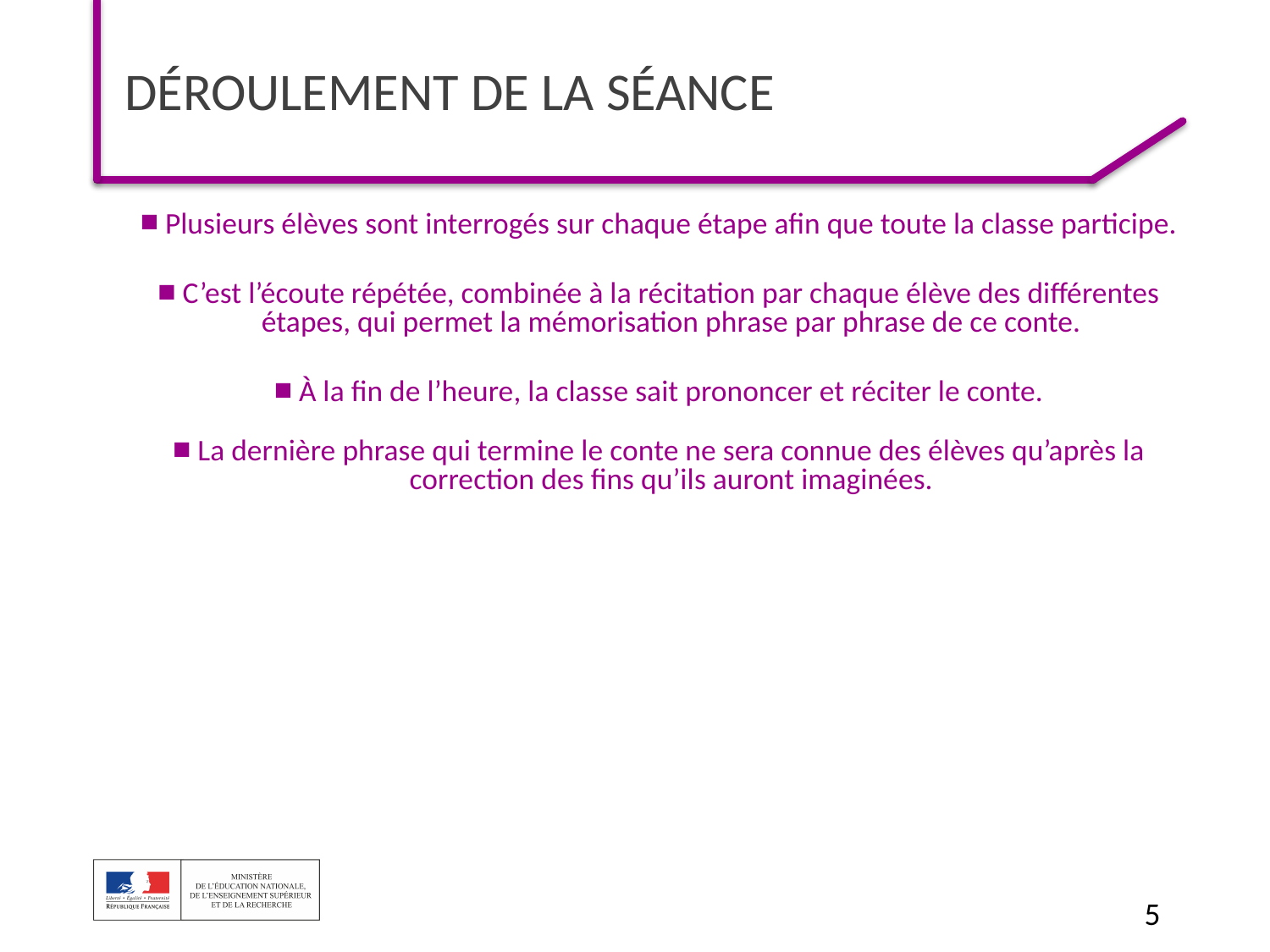

# Déroulement de la séance
Plusieurs élèves sont interrogés sur chaque étape afin que toute la classe participe.

C’est l’écoute répétée, combinée à la récitation par chaque élève des différentes étapes, qui permet la mémorisation phrase par phrase de ce conte.

À la fin de l’heure, la classe sait prononcer et réciter le conte.

La dernière phrase qui termine le conte ne sera connue des élèves qu’après la correction des fins qu’ils auront imaginées.

5